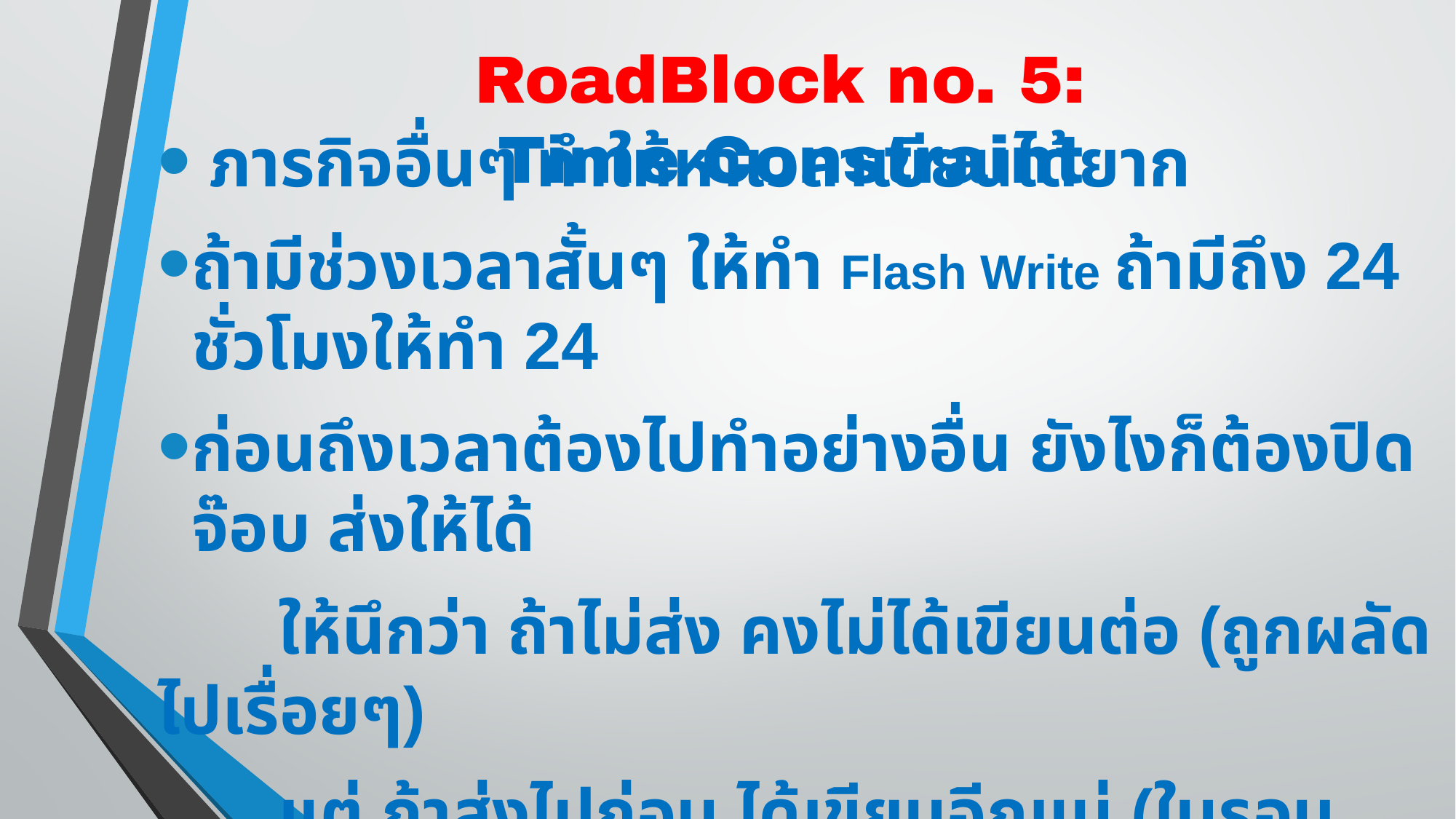

# RoadBlock no. 5: Time Constraint
 ภารกิจอื่นๆ ทำให้หาเวลาเขียนได้ยาก
ถ้ามีช่วงเวลาสั้นๆ ให้ทำ Flash Write ถ้ามีถึง 24 ชั่วโมงให้ทำ 24
ก่อนถึงเวลาต้องไปทำอย่างอื่น ยังไงก็ต้องปิดจ๊อบ ส่งให้ได้
       ให้นึกว่า ถ้าไม่ส่ง คงไม่ได้เขียนต่อ (ถูกผลัดไปเรื่อยๆ)
       แต่ ถ้าส่งไปก่อน ได้เขียนอีกแน่ (ในรอบแก้ไข)